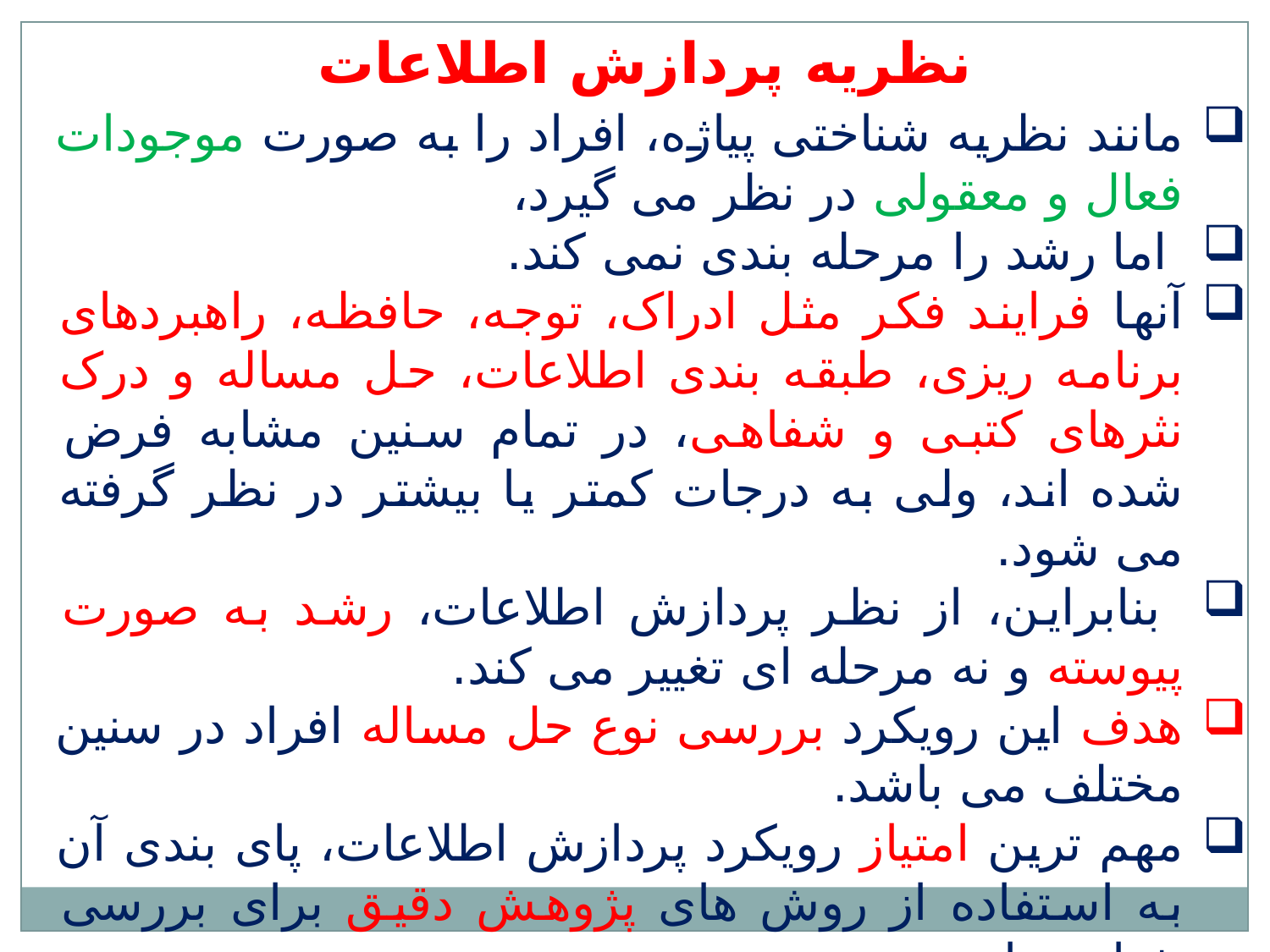

نظریه پردازش اطلاعات
مانند نظریه شناختی پیاژه، افراد را به صورت موجودات فعال و معقولی در نظر می گیرد،
 اما رشد را مرحله بندی نمی کند.
آنها فرایند فکر مثل ادراک، توجه، حافظه، راهبردهای برنامه ریزی، طبقه بندی اطلاعات، حل مساله و درک نثرهای کتبی و شفاهی، در تمام سنین مشابه فرض شده اند، ولی به درجات کمتر یا بیشتر در نظر گرفته می شود.
 بنابراین، از نظر پردازش اطلاعات، رشد به صورت پیوسته و نه مرحله ای تغییر می کند.
هدف این رویکرد بررسی نوع حل مساله افراد در سنین مختلف می باشد.
مهم ترین امتیاز رویکرد پردازش اطلاعات، پای بندی آن به استفاده از روش های پژوهش دقیق برای بررسی شناخت است.
چون این رویکرد اطلاعات دقیقی را در مورد نحوۀ فکر کردن کودکان و بزرگسالان در سنین مختلف تأمین کرده است، یافته های آن اشارات مهمی برای آموزش و پرورش دارند.